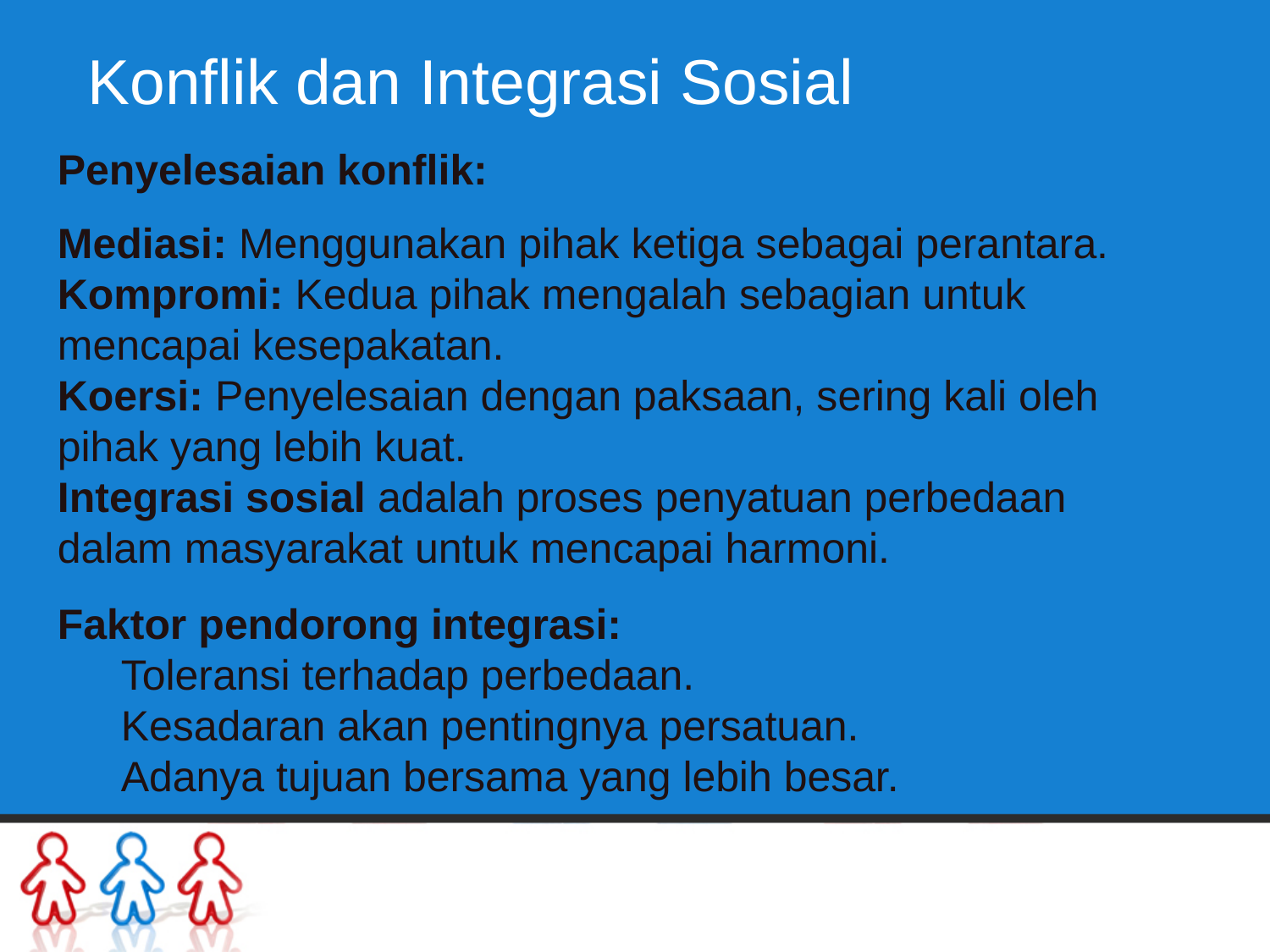

# Konflik dan Integrasi Sosial
Penyelesaian konflik:

Mediasi: Menggunakan pihak ketiga sebagai perantara.
Kompromi: Kedua pihak mengalah sebagian untuk mencapai kesepakatan.
Koersi: Penyelesaian dengan paksaan, sering kali oleh pihak yang lebih kuat.
Integrasi sosial adalah proses penyatuan perbedaan dalam masyarakat untuk mencapai harmoni.

Faktor pendorong integrasi:
Toleransi terhadap perbedaan.
Kesadaran akan pentingnya persatuan.
Adanya tujuan bersama yang lebih besar.